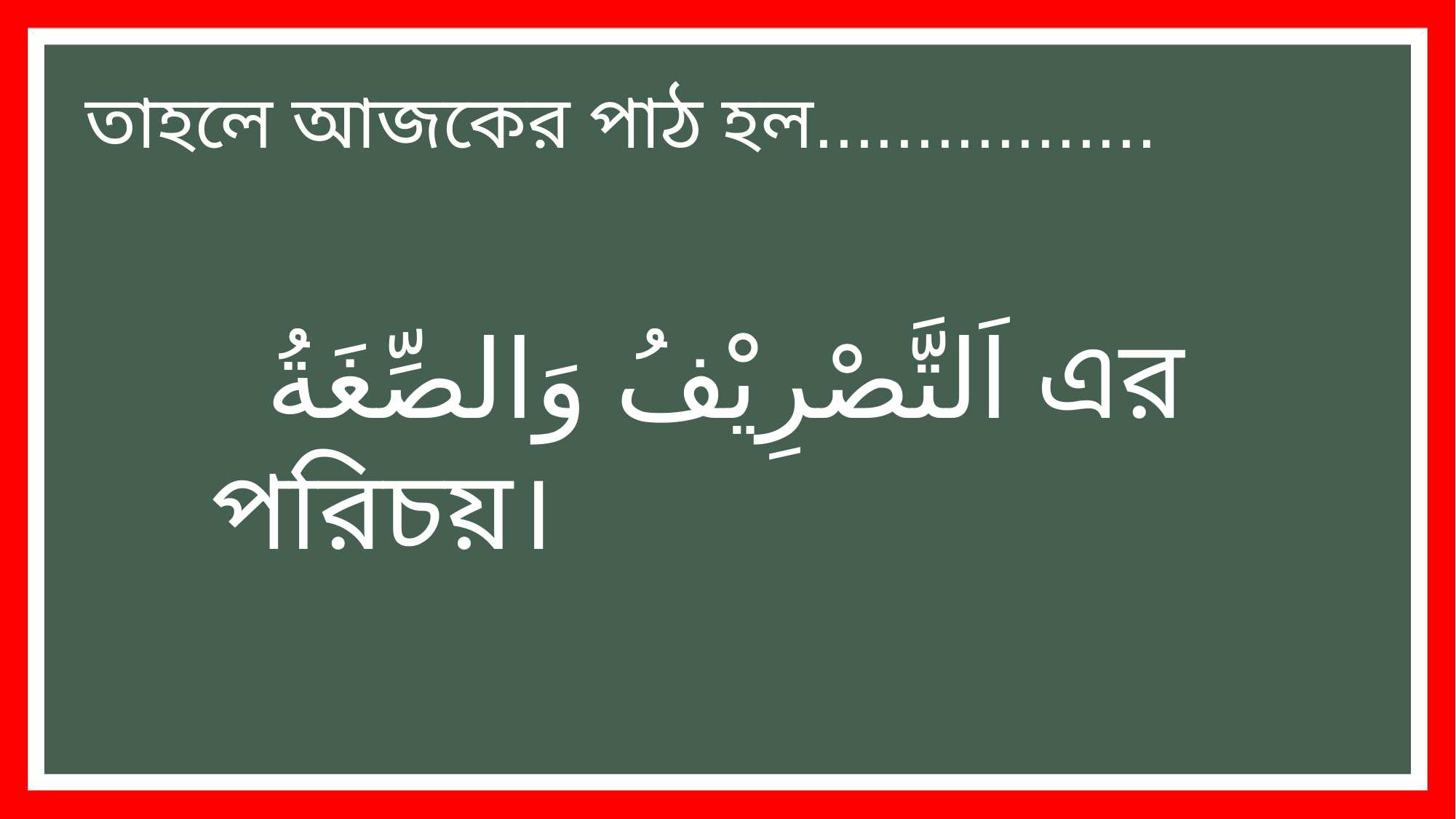

তাহলে আজকের পাঠ হল.................
  اَلتَّصْرِيْفُ وَالصِّغَةُ এর পরিচয়।